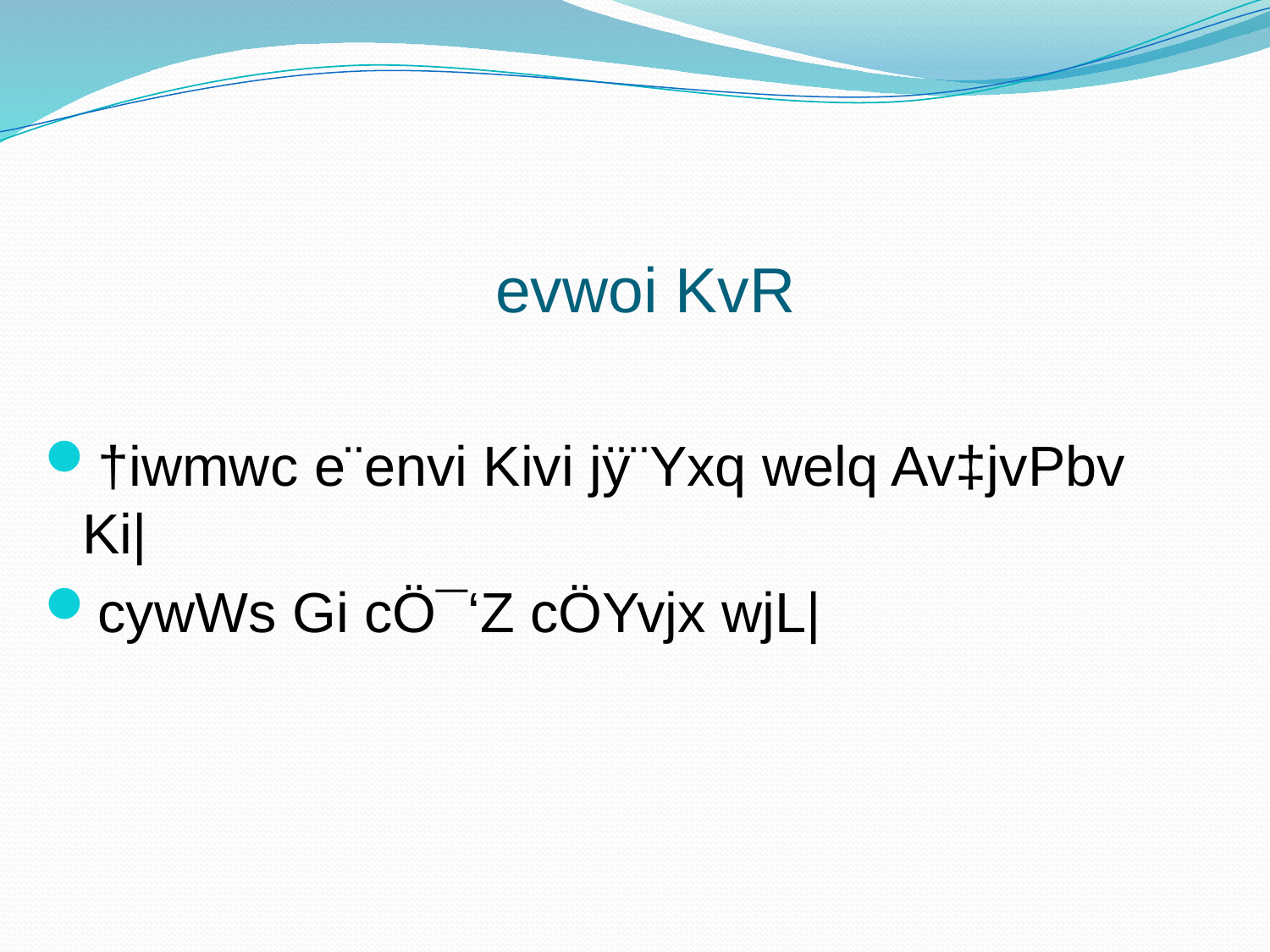

# evwoi KvR
†iwmwc e¨envi Kivi jÿ¨Yxq welq Av‡jvPbv Ki|
cywWs Gi cÖ¯‘Z cÖYvjx wjL|